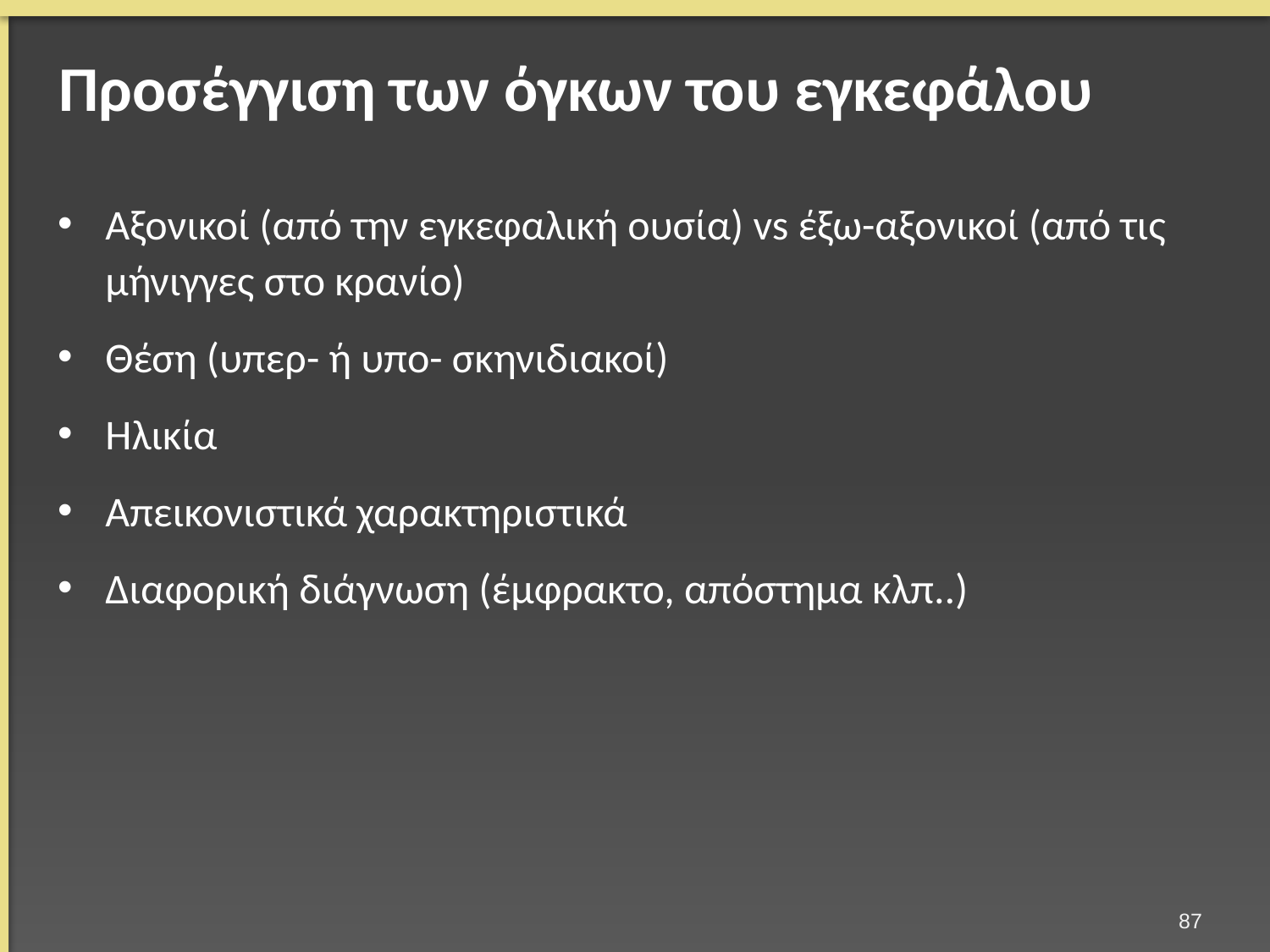

# Προσέγγιση των όγκων του εγκεφάλου
Αξονικοί (από την εγκεφαλική ουσία) vs έξω-αξονικοί (από τις μήνιγγες στο κρανίο)
Θέση (υπερ- ή υπο- σκηνιδιακοί)
Ηλικία
Απεικονιστικά χαρακτηριστικά
Διαφορική διάγνωση (έμφρακτο, απόστημα κλπ..)
87